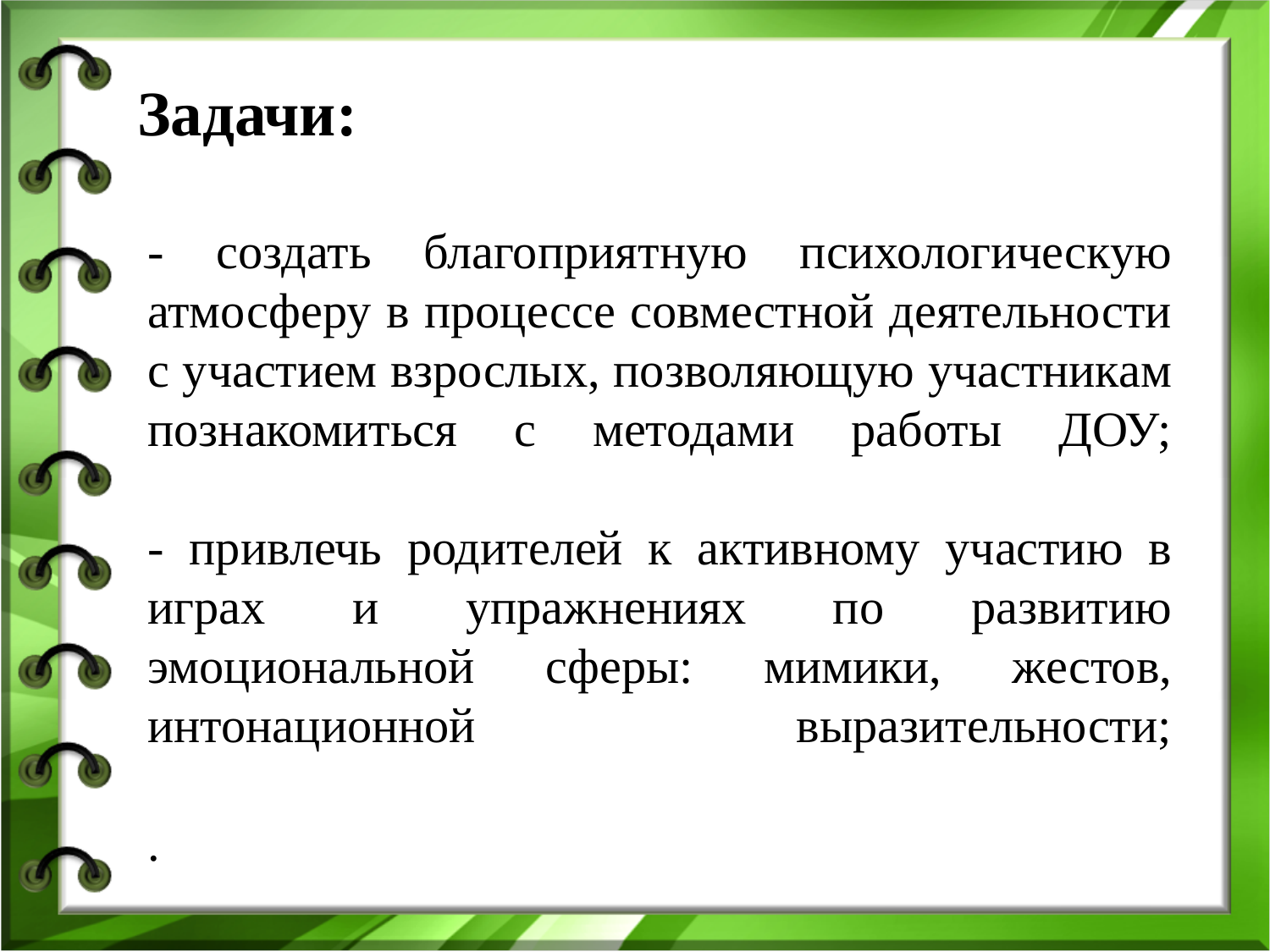

Задачи:
- создать благоприятную психологическую атмосферу в процессе совместной деятельности с участием взрослых, позволяющую участникам познакомиться с методами работы ДОУ;
- привлечь родителей к активному участию в играх и упражнениях по развитию эмоциональной сферы: мимики, жестов, интонационной выразительности;
.